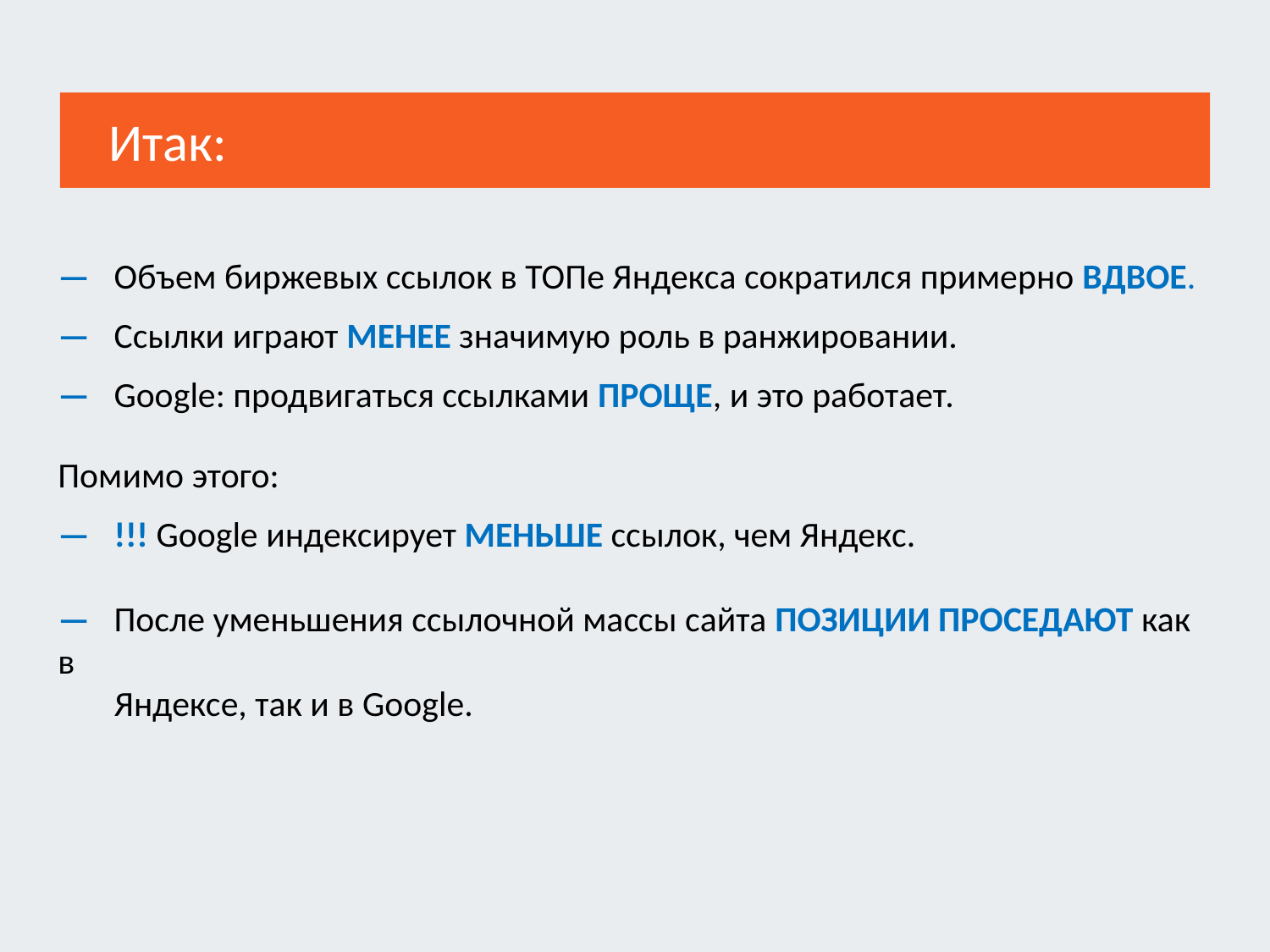

Итак:
—   Объем биржевых ссылок в ТОПе Яндекса сократился примерно ВДВОЕ.

—   Ссылки играют МЕНЕЕ значимую роль в ранжировании.

—   Google: продвигаться ссылками ПРОЩЕ, и это работает.

Помимо этого:

—   !!! Google индексирует МЕНЬШЕ ссылок, чем Яндекс.

—   После уменьшения ссылочной массы сайта ПОЗИЦИИ ПРОСЕДАЮТ как в
       Яндексе, так и в Google.